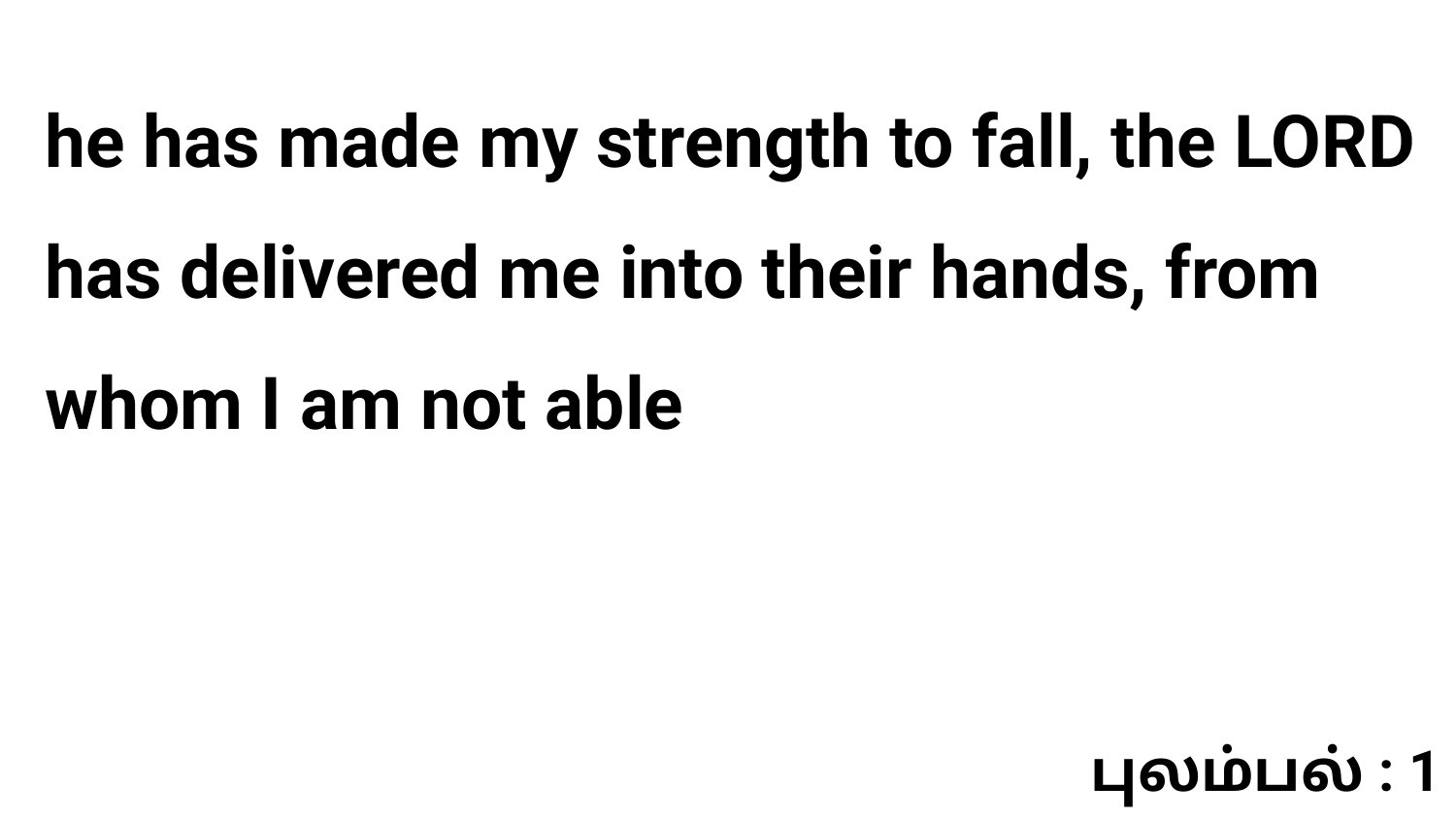

he has made my strength to fall, the LORD has delivered me into their hands, from whom I am not able
புலம்பல் : 1